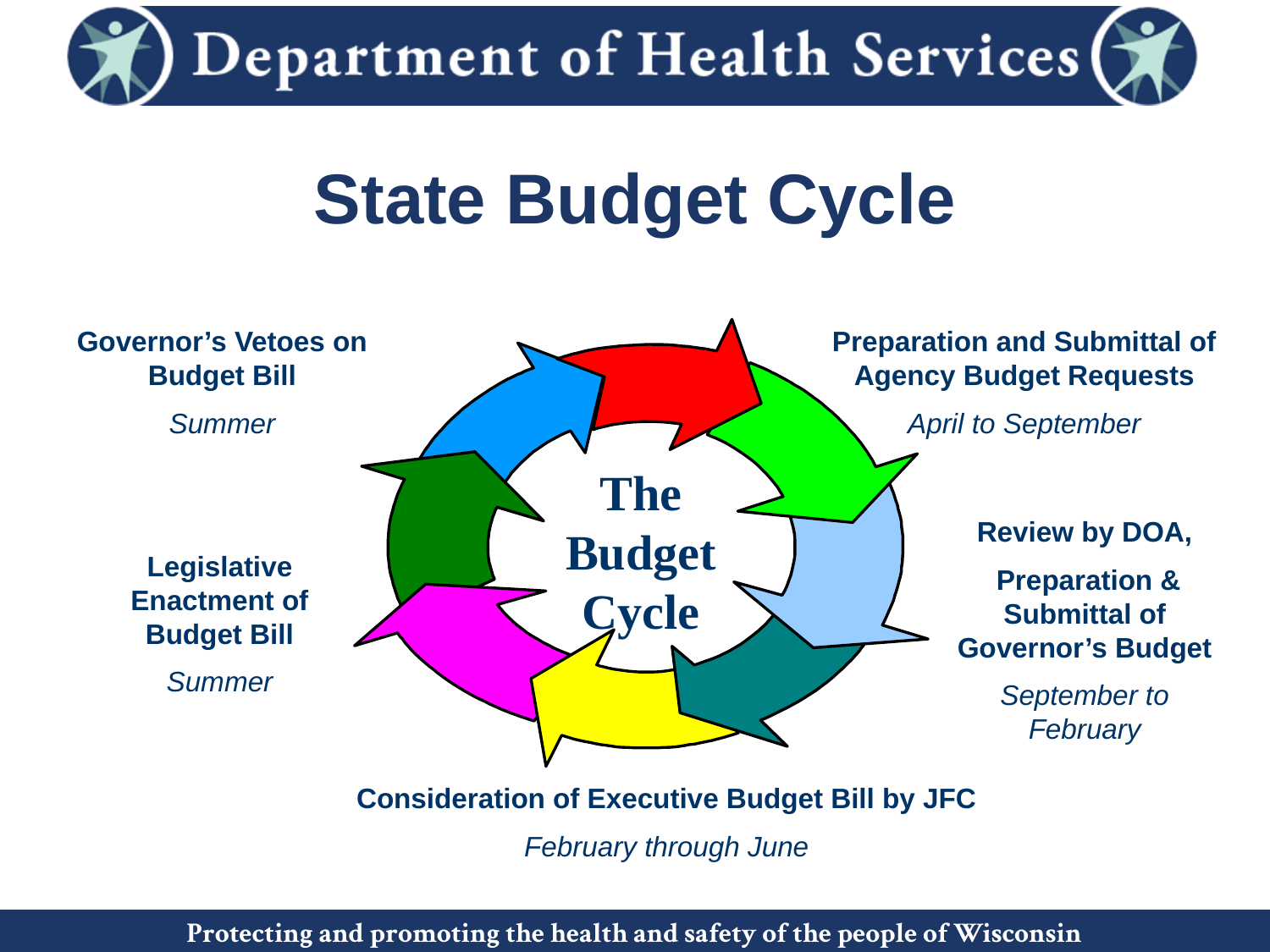

# State Budget Cycle
Governor’s Vetoes on Budget Bill
Summer
Preparation and Submittal of Agency Budget Requests
April to September

The Budget Cycle

Review by DOA,
 Preparation & Submittal of Governor’s Budget
September to February
Legislative Enactment of Budget Bill
Summer

Consideration of Executive Budget Bill by JFC
February through June